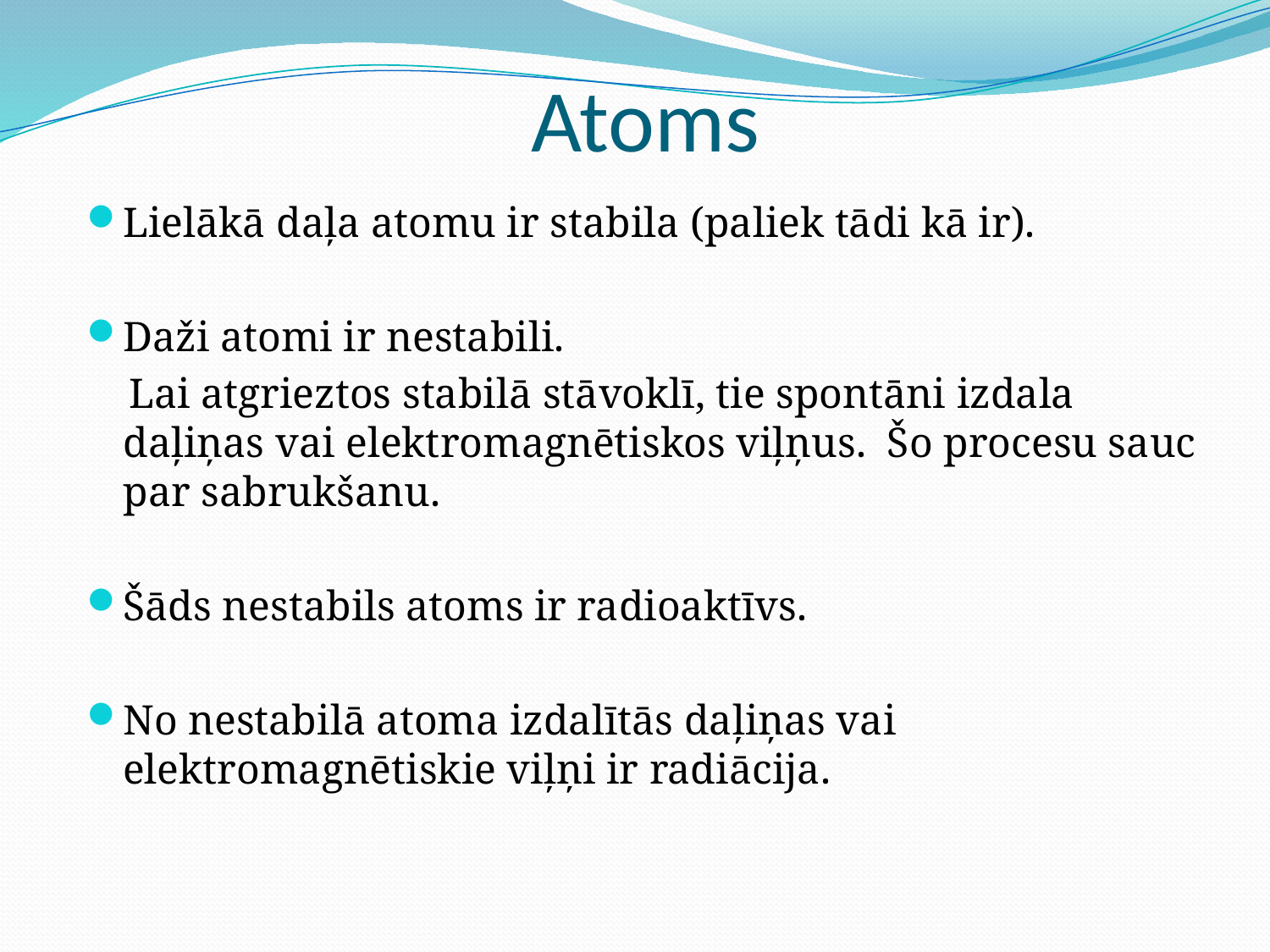

# Atoms
Lielākā daļa atomu ir stabila (paliek tādi kā ir).

Daži atomi ir nestabili.
    Lai atgrieztos stabilā stāvoklī, tie spontāni izdala daļiņas vai elektromagnētiskos viļņus.  Šo procesu sauc par sabrukšanu.

Šāds nestabils atoms ir radioaktīvs.

No nestabilā atoma izdalītās daļiņas vai elektromagnētiskie viļņi ir radiācija.